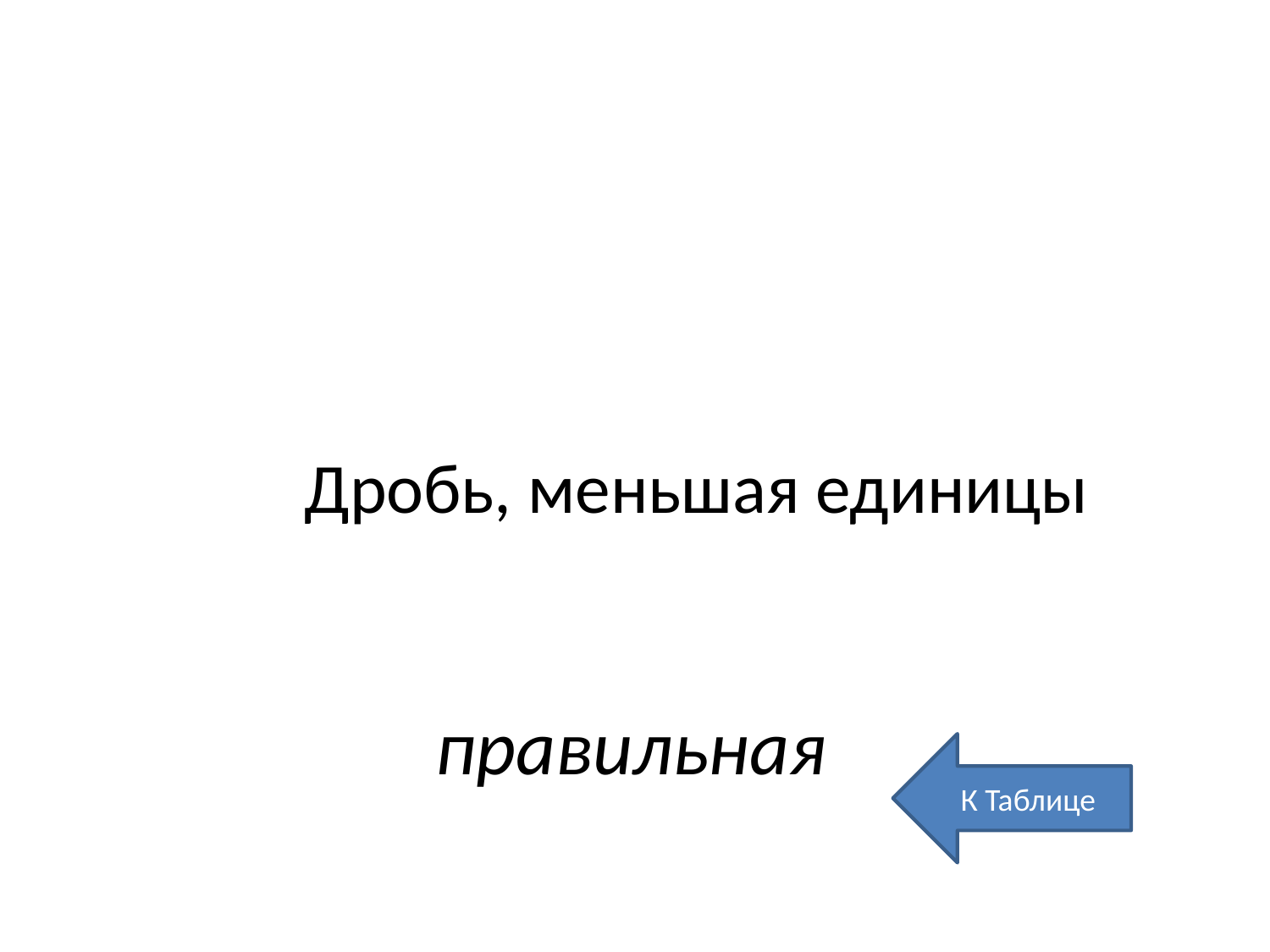

Дробь, меньшая единицы
# правильная
К Таблице